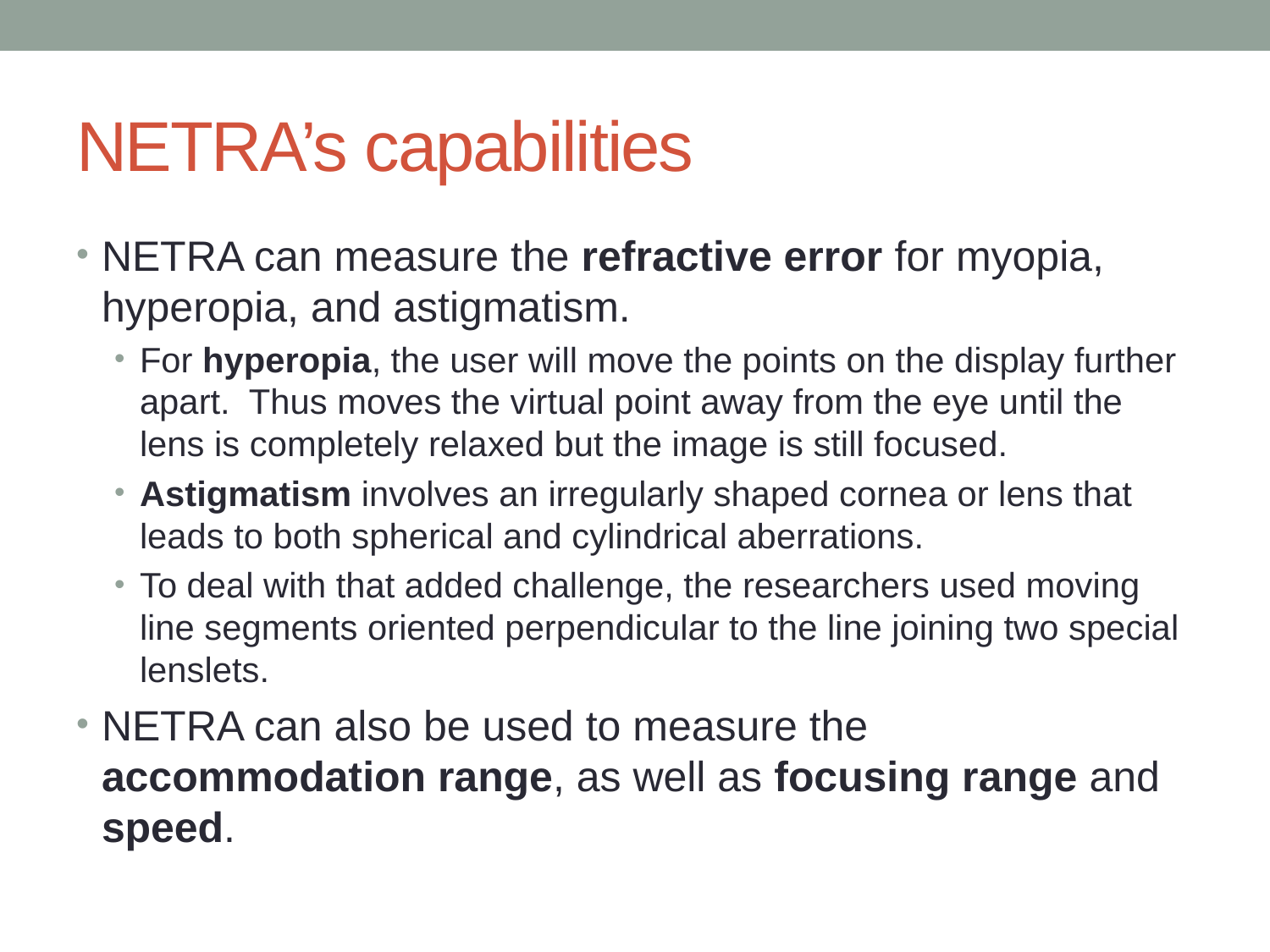

# NETRA’s capabilities
NETRA can measure the refractive error for myopia, hyperopia, and astigmatism.
For hyperopia, the user will move the points on the display further apart.  Thus moves the virtual point away from the eye until the lens is completely relaxed but the image is still focused.
Astigmatism involves an irregularly shaped cornea or lens that leads to both spherical and cylindrical aberrations.
To deal with that added challenge, the researchers used moving line segments oriented perpendicular to the line joining two special lenslets.
NETRA can also be used to measure the accommodation range, as well as focusing range and speed.